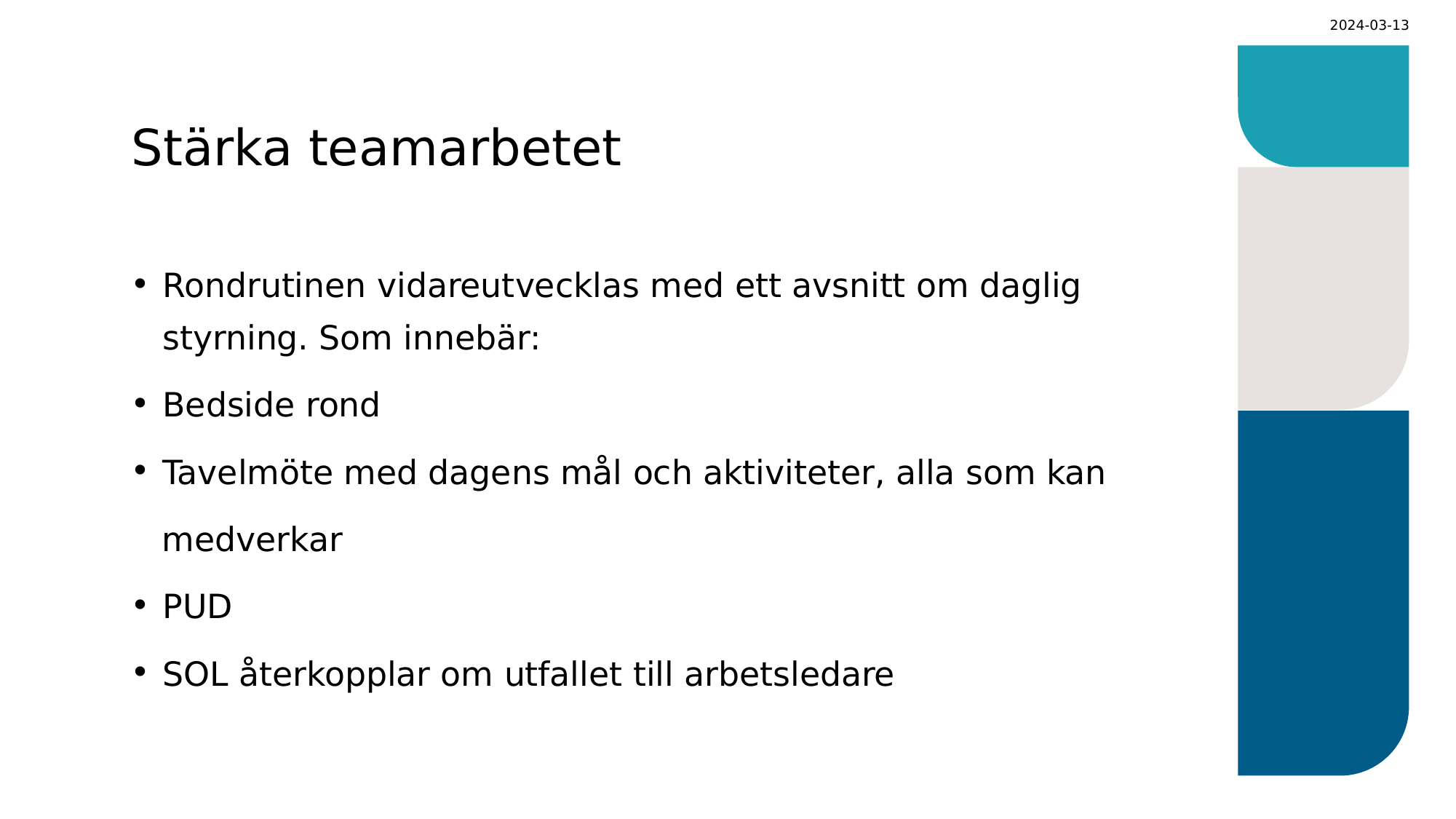

2024-03-13
# Stärka teamarbetet
Rondrutinen vidareutvecklas med ett avsnitt om daglig styrning. Som innebär:
Bedside rond
Tavelmöte med dagens mål och aktiviteter, alla som kan
   medverkar
PUD
SOL återkopplar om utfallet till arbetsledare